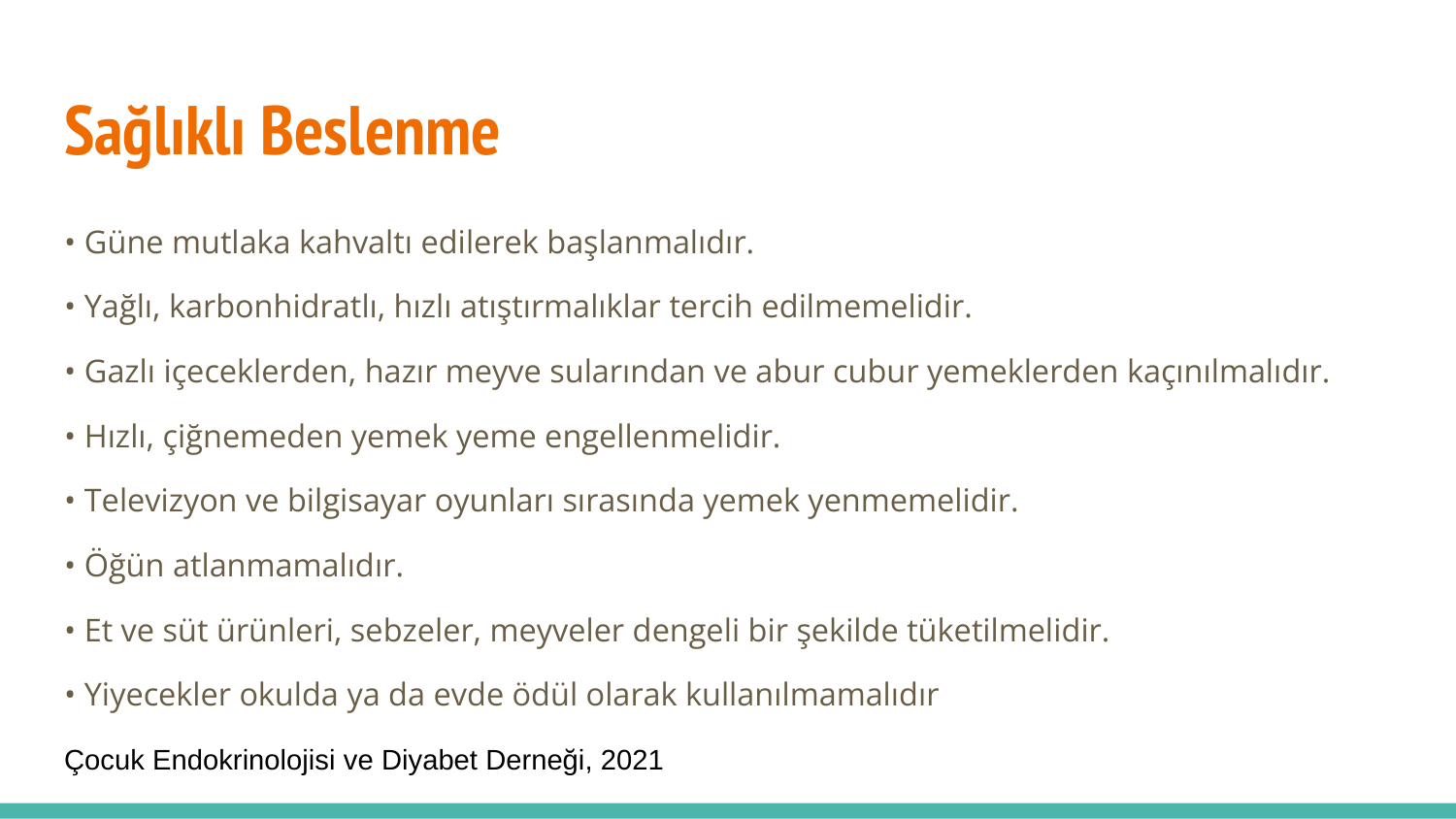

# Sağlıklı Beslenme
• Güne mutlaka kahvaltı edilerek başlanmalıdır.
• Yağlı, karbonhidratlı, hızlı atıştırmalıklar tercih edilmemelidir.
• Gazlı içeceklerden, hazır meyve sularından ve abur cubur yemeklerden kaçınılmalıdır.
• Hızlı, çiğnemeden yemek yeme engellenmelidir.
• Televizyon ve bilgisayar oyunları sırasında yemek yenmemelidir.
• Öğün atlanmamalıdır.
• Et ve süt ürünleri, sebzeler, meyveler dengeli bir şekilde tüketilmelidir.
• Yiyecekler okulda ya da evde ödül olarak kullanılmamalıdır
Çocuk Endokrinolojisi ve Diyabet Derneği, 2021